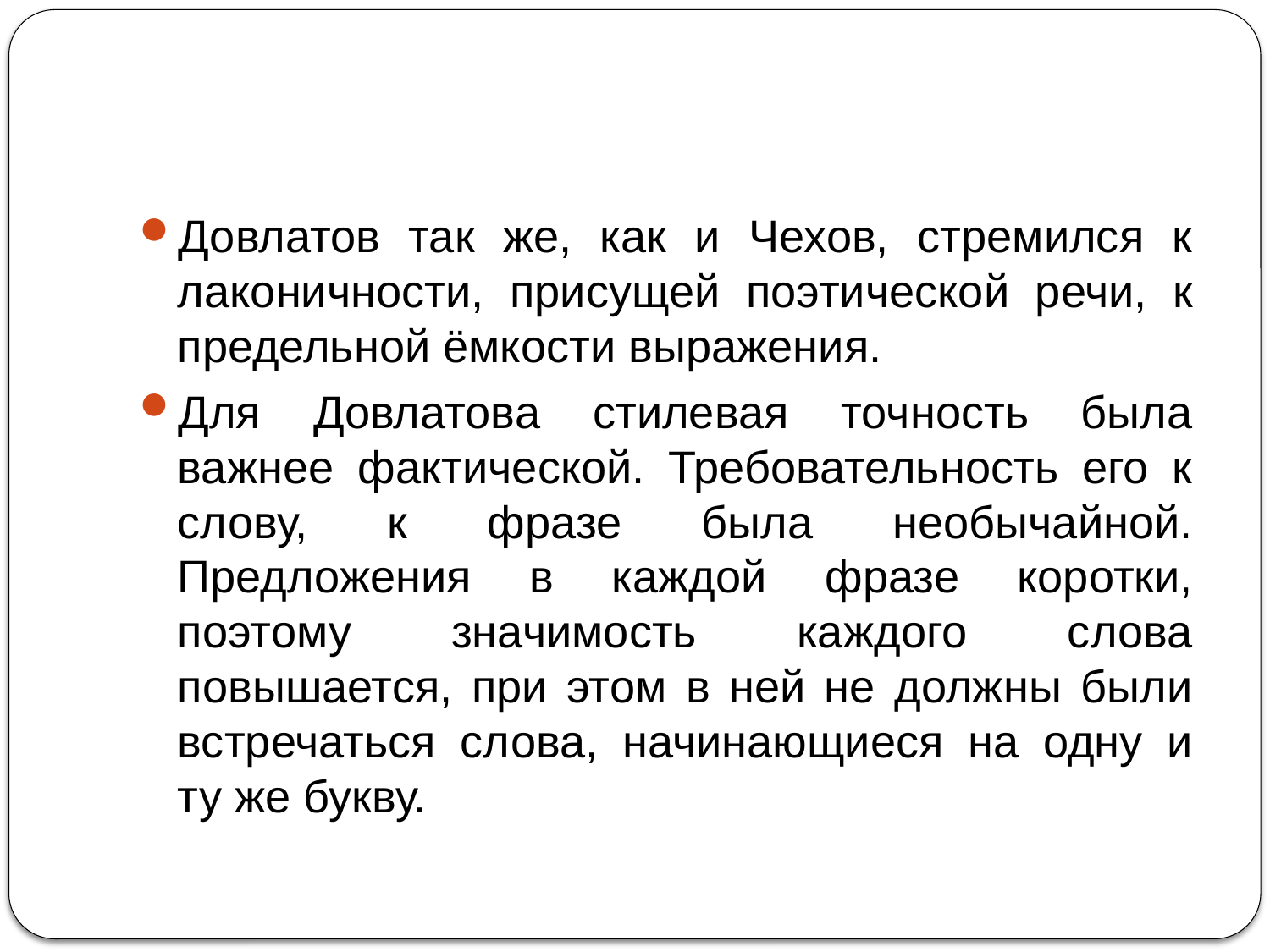

#
Довлатов так же, как и Чехов, стремился к лаконичности, присущей поэтической речи, к предельной ёмкости выражения.
Для Довлатова стилевая точность была важнее фактической. Требовательность его к слову, к фразе была необычайной. Предложения в каждой фразе коротки, поэтому значимость каждого слова повышается, при этом в ней не должны были встречаться слова, начинающиеся на одну и ту же букву.